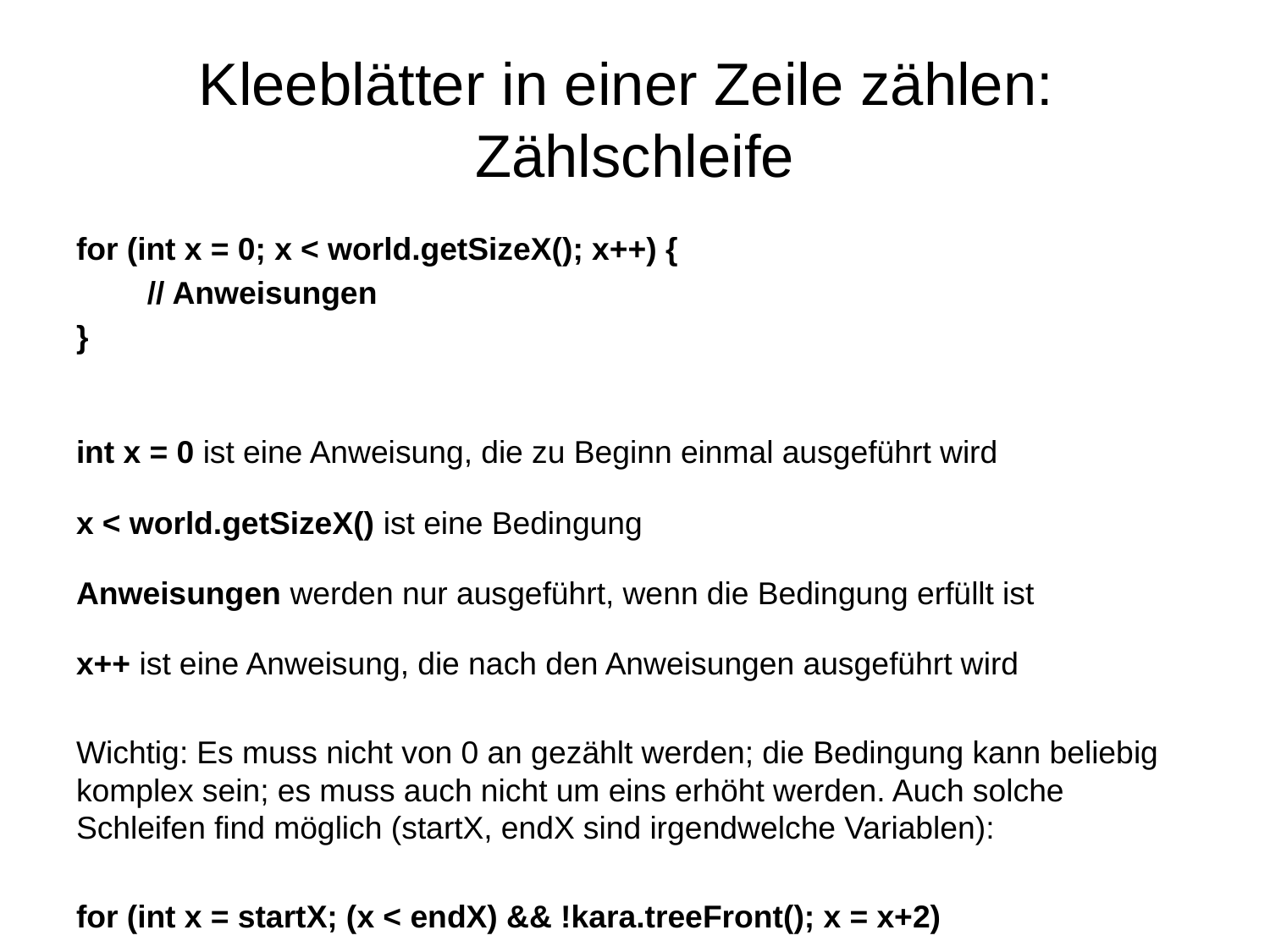

# Kleeblätter in einer Zeile zählen: Zählschleife
for (int x = 0; x < world.getSizeX(); x++) {
	// Anweisungen
}

int x = 0 ist eine Anweisung, die zu Beginn einmal ausgeführt wird
x < world.getSizeX() ist eine Bedingung
Anweisungen werden nur ausgeführt, wenn die Bedingung erfüllt ist
x++ ist eine Anweisung, die nach den Anweisungen ausgeführt wird

Wichtig: Es muss nicht von 0 an gezählt werden; die Bedingung kann beliebig komplex sein; es muss auch nicht um eins erhöht werden. Auch solche Schleifen find möglich (startX, endX sind irgendwelche Variablen):

for (int x = startX; (x < endX) && !kara.treeFront(); x = x+2)